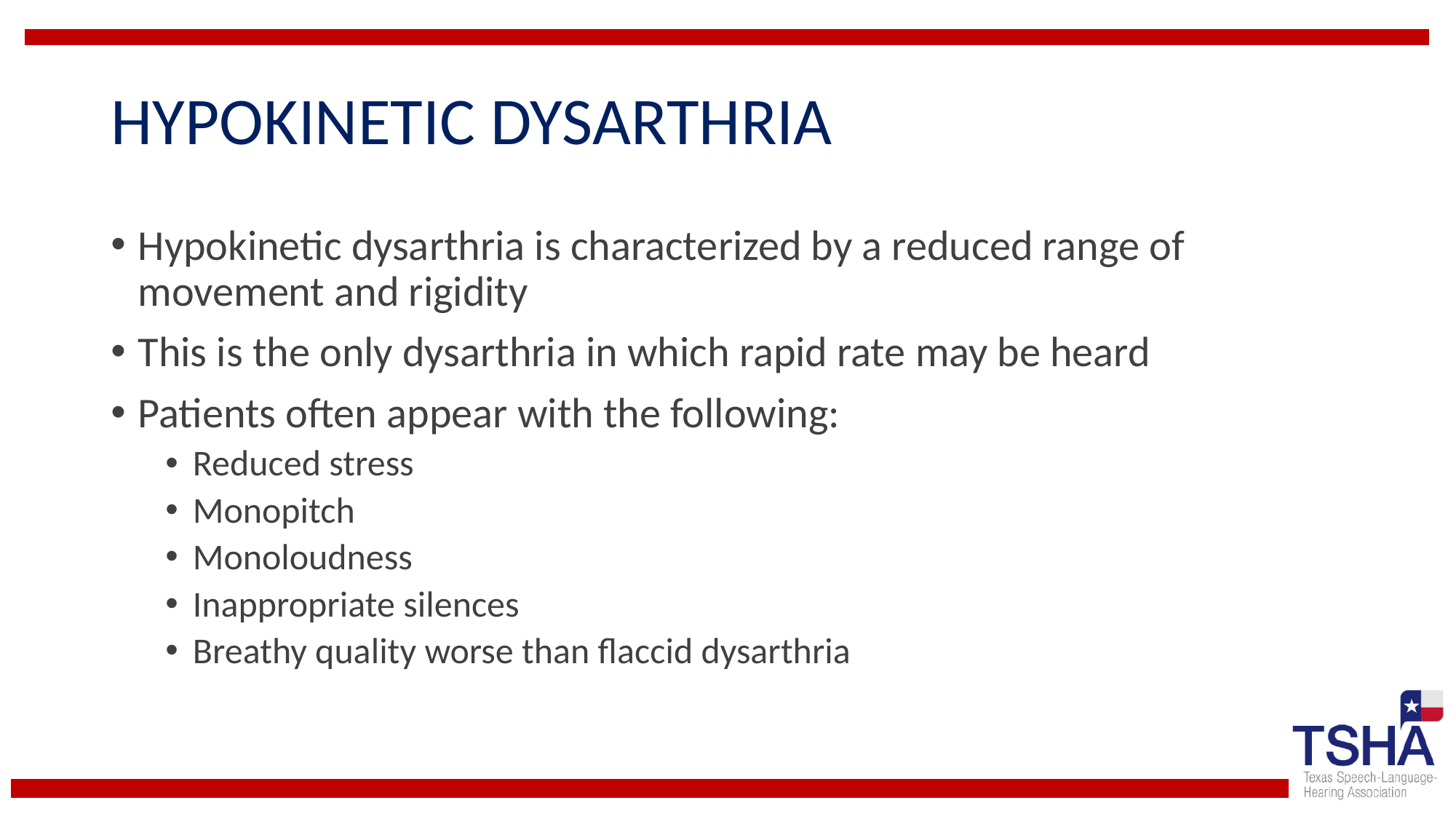

# HYPOKINETIC DYSARTHRIA
Hypokinetic dysarthria is characterized by a reduced range of movement and rigidity
This is the only dysarthria in which rapid rate may be heard
Patients often appear with the following:
Reduced stress
Monopitch
Monoloudness
Inappropriate silences
Breathy quality worse than flaccid dysarthria